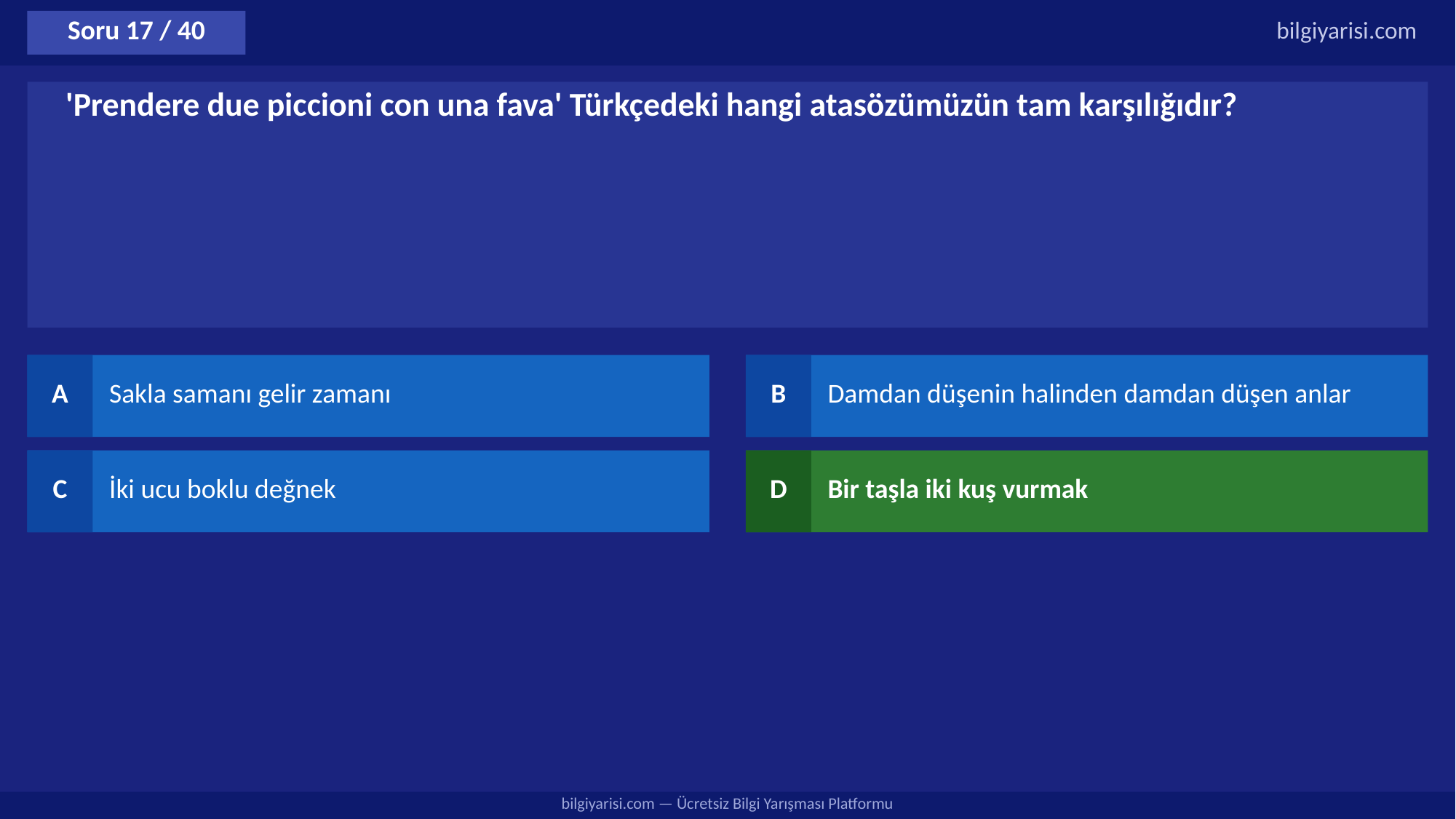

Soru 17 / 40
bilgiyarisi.com

'Prendere due piccioni con una fava' Türkçedeki hangi atasözümüzün tam karşılığıdır?

A
Sakla samanı gelir zamanı

B
Damdan düşenin halinden damdan düşen anlar

C
İki ucu boklu değnek

D
Bir taşla iki kuş vurmak
bilgiyarisi.com — Ücretsiz Bilgi Yarışması Platformu